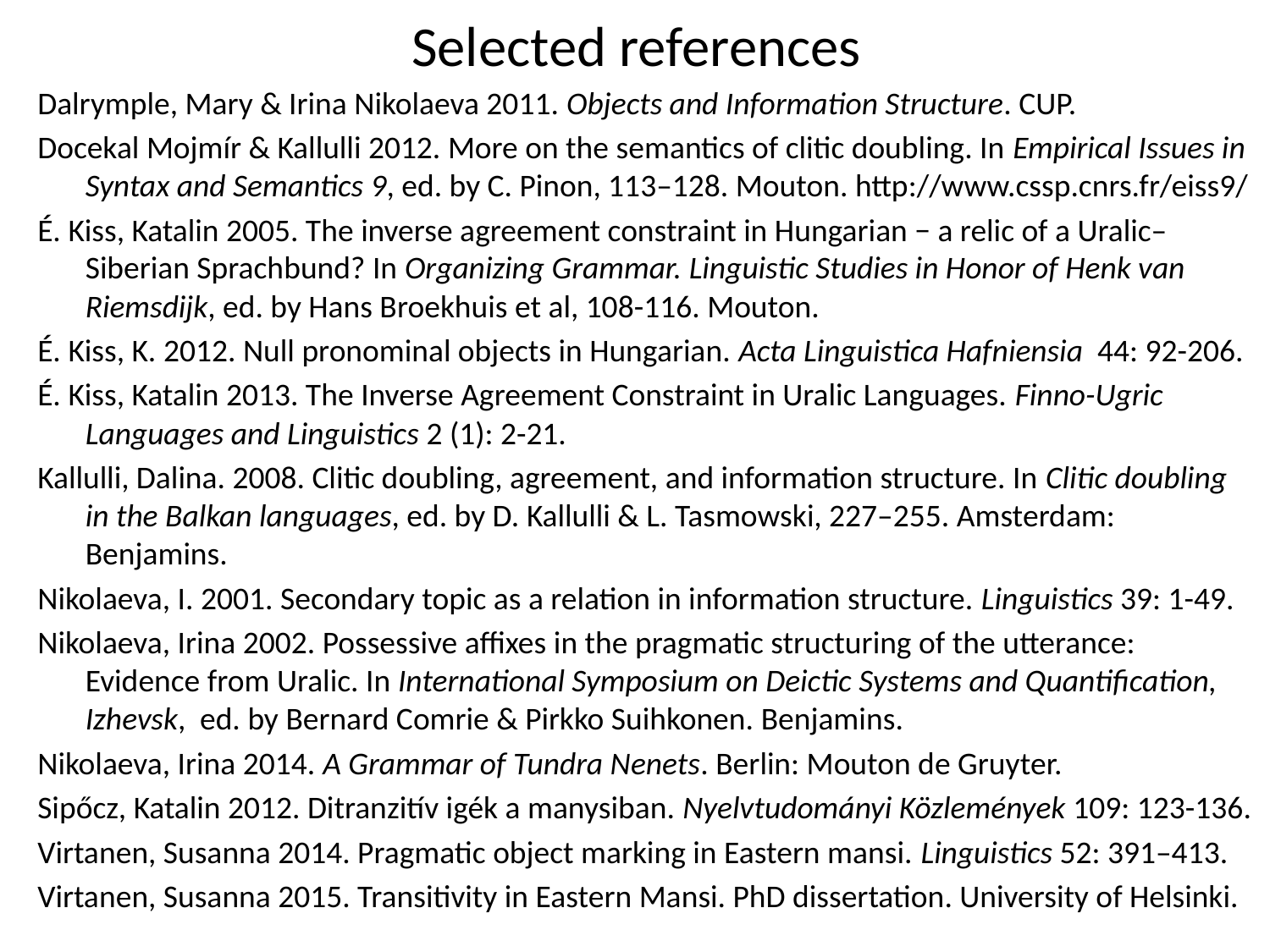

# Selected references
Dalrymple, Mary & Irina Nikolaeva 2011. Objects and Information Structure. CUP.
Docekal Mojmír & Kallulli 2012. More on the semantics of clitic doubling. In Empirical Issues in Syntax and Semantics 9, ed. by C. Pinon, 113–128. Mouton. http://www.cssp.cnrs.fr/eiss9/
É. Kiss, Katalin 2005. The inverse agreement constraint in Hungarian − a relic of a Uralic–Siberian Sprachbund? In Organizing Grammar. Linguistic Studies in Honor of Henk van Riemsdijk, ed. by Hans Broekhuis et al, 108-116. Mouton.
É. Kiss, K. 2012. Null pronominal objects in Hungarian. Acta Linguistica Hafniensia  44: 92-206.
É. Kiss, Katalin 2013. The Inverse Agreement Constraint in Uralic Languages. Finno-Ugric Languages and Linguistics 2 (1): 2-21.
Kallulli, Dalina. 2008. Clitic doubling, agreement, and information structure. In Clitic doubling in the Balkan languages, ed. by D. Kallulli & L. Tasmowski, 227–255. Amsterdam: Benjamins.
Nikolaeva, I. 2001. Secondary topic as a relation in information structure. Linguistics 39: 1-49.
Nikolaeva, Irina 2002. Possessive affixes in the pragmatic structuring of the utterance: Evidence from Uralic. In International Symposium on Deictic Systems and Quantification, Izhevsk,  ed. by Bernard Comrie & Pirkko Suihkonen. Benjamins.
Nikolaeva, Irina 2014. A Grammar of Tundra Nenets. Berlin: Mouton de Gruyter.
Sipőcz, Katalin 2012. Ditranzitív igék a manysiban. Nyelvtudományi Közlemények 109: 123-136.
Virtanen, Susanna 2014. Pragmatic object marking in Eastern mansi. Linguistics 52: 391–413.
Virtanen, Susanna 2015. Transitivity in Eastern Mansi. PhD dissertation. University of Helsinki.